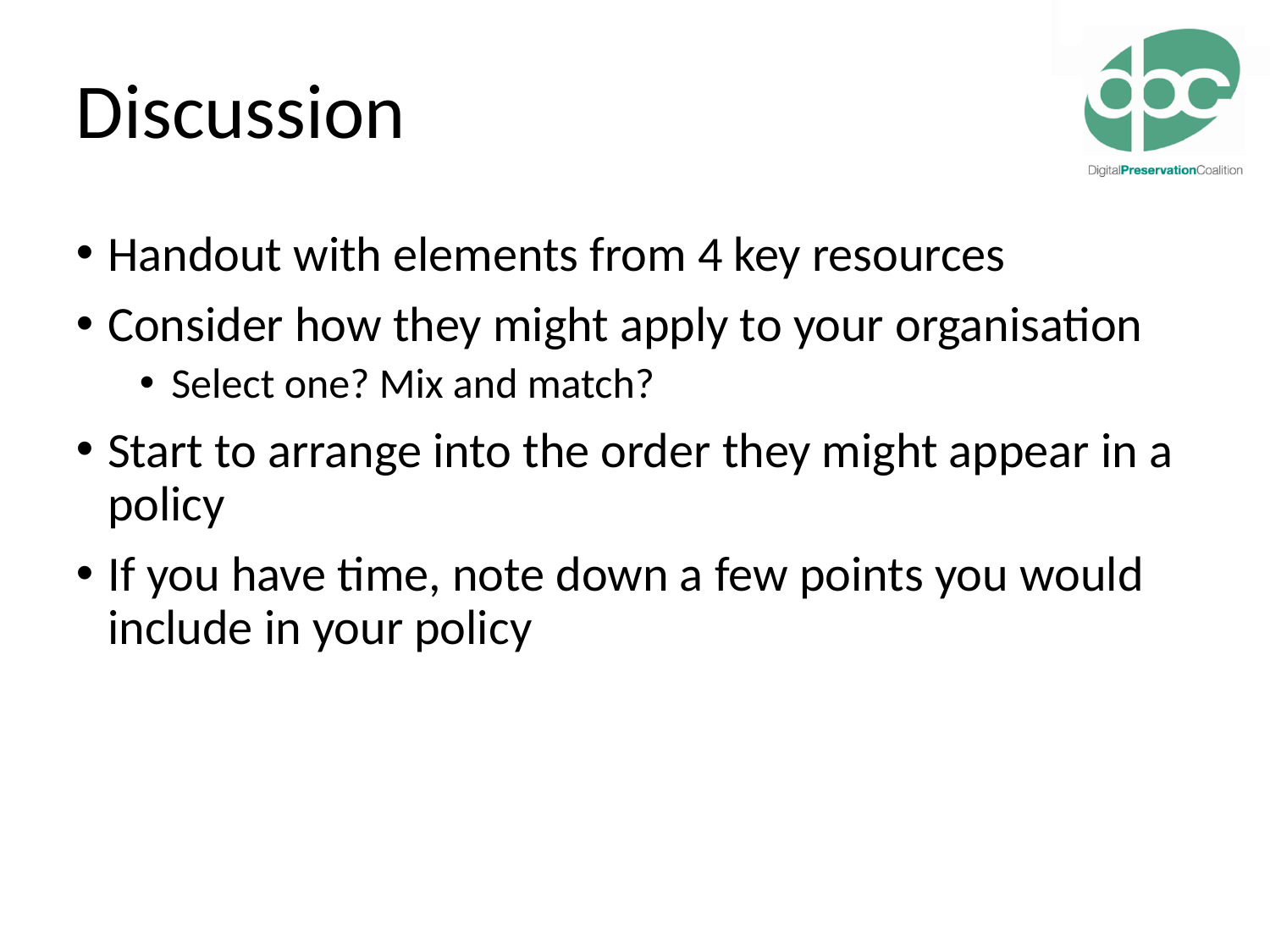

Discussion
Handout with elements from 4 key resources
Consider how they might apply to your organisation
Select one? Mix and match?
Start to arrange into the order they might appear in a policy
If you have time, note down a few points you would include in your policy